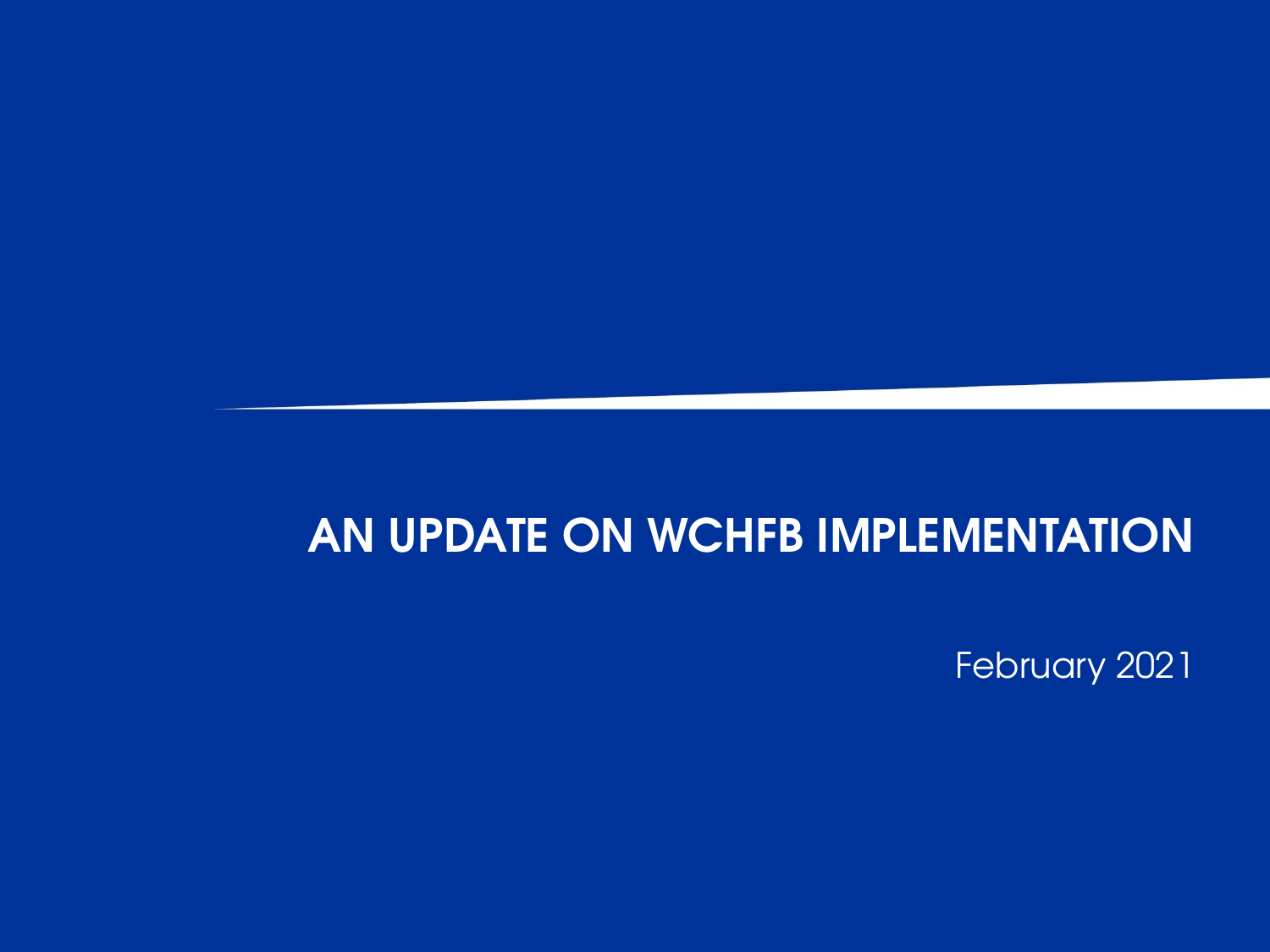

# An Update on WCHFB IMPLEMENTATION
February 2021